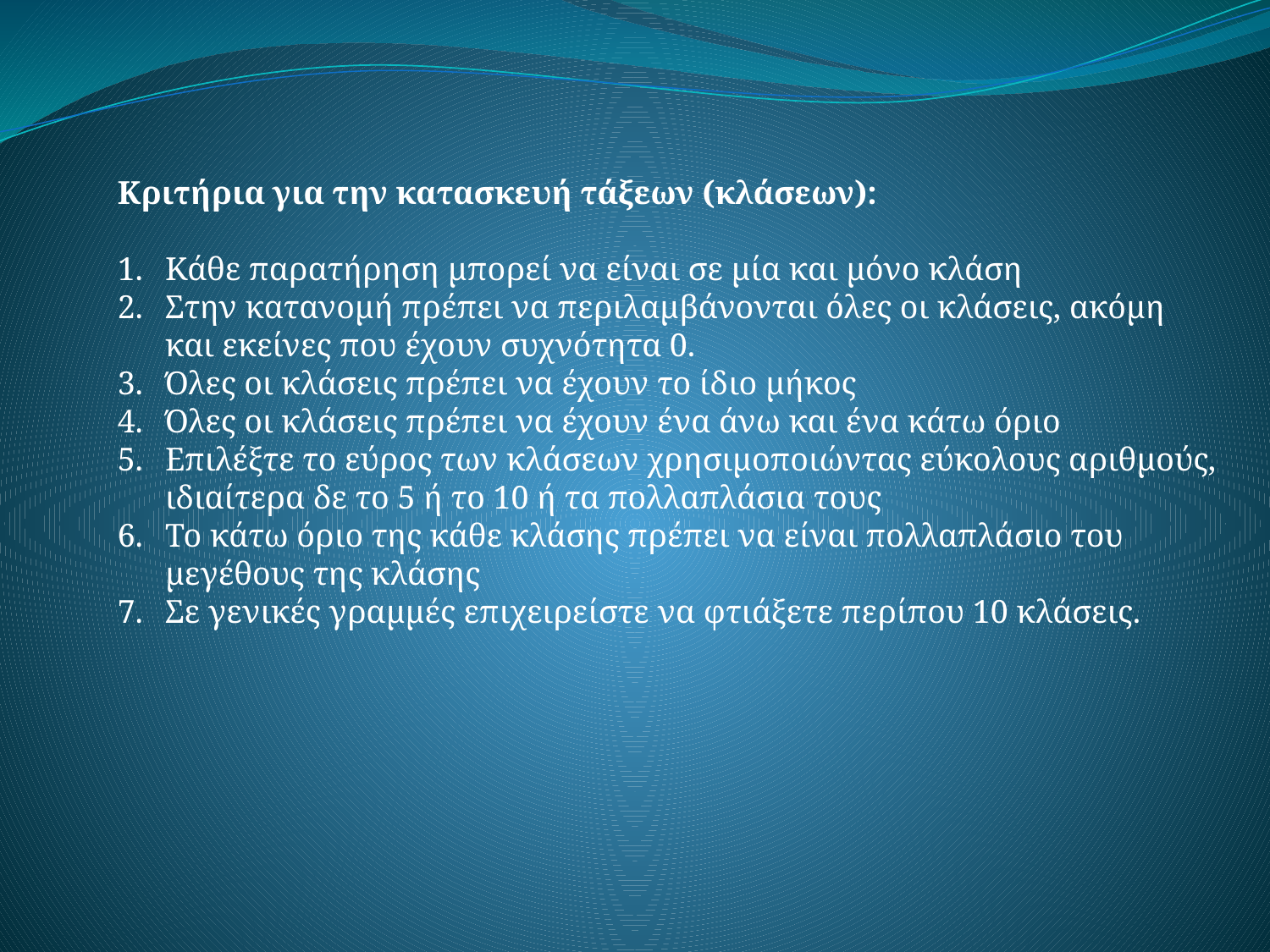

Κριτήρια για την κατασκευή τάξεων (κλάσεων):

Κάθε παρατήρηση μπορεί να είναι σε μία και μόνο κλάση
Στην κατανομή πρέπει να περιλαμβάνονται όλες οι κλάσεις, ακόμη και εκείνες που έχουν συχνότητα 0.
Όλες οι κλάσεις πρέπει να έχουν το ίδιο μήκος
Όλες οι κλάσεις πρέπει να έχουν ένα άνω και ένα κάτω όριο
Επιλέξτε το εύρος των κλάσεων χρησιμοποιώντας εύκολους αριθμούς, ιδιαίτερα δε το 5 ή το 10 ή τα πολλαπλάσια τους
Το κάτω όριο της κάθε κλάσης πρέπει να είναι πολλαπλάσιο του μεγέθους της κλάσης
Σε γενικές γραμμές επιχειρείστε να φτιάξετε περίπου 10 κλάσεις.